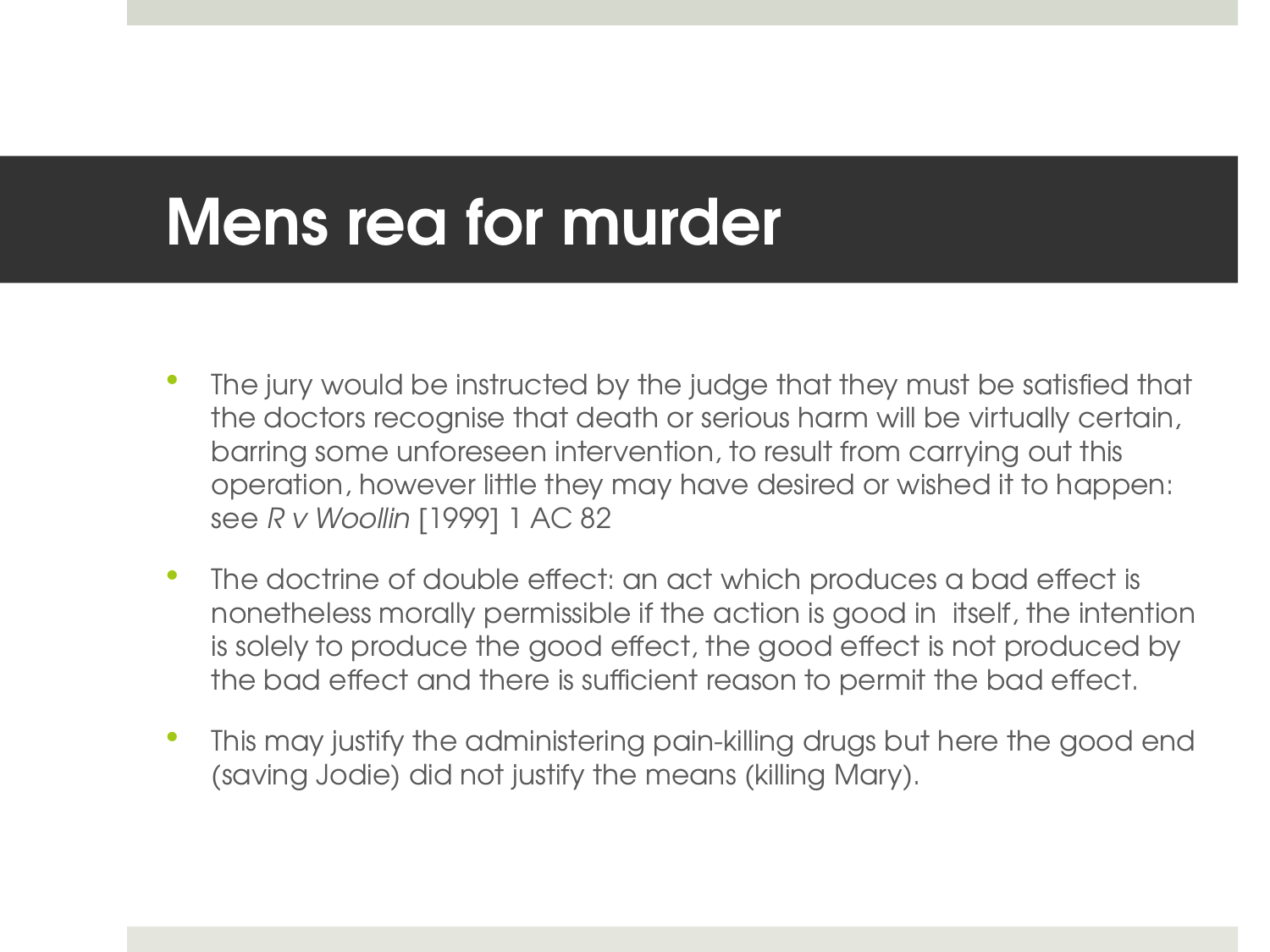

# Mens rea for murder
The jury would be instructed by the judge that they must be satisfied that the doctors recognise that death or serious harm will be virtually certain, barring some unforeseen intervention, to result from carrying out this operation, however little they may have desired or wished it to happen: see R v Woollin [1999] 1 AC 82
The doctrine of double effect: an act which produces a bad effect is nonetheless morally permissible if the action is good in  itself, the intention is solely to produce the good effect, the good effect is not produced by the bad effect and there is sufficient reason to permit the bad effect.
This may justify the administering pain-killing drugs but here the good end (saving Jodie) did not justify the means (killing Mary).